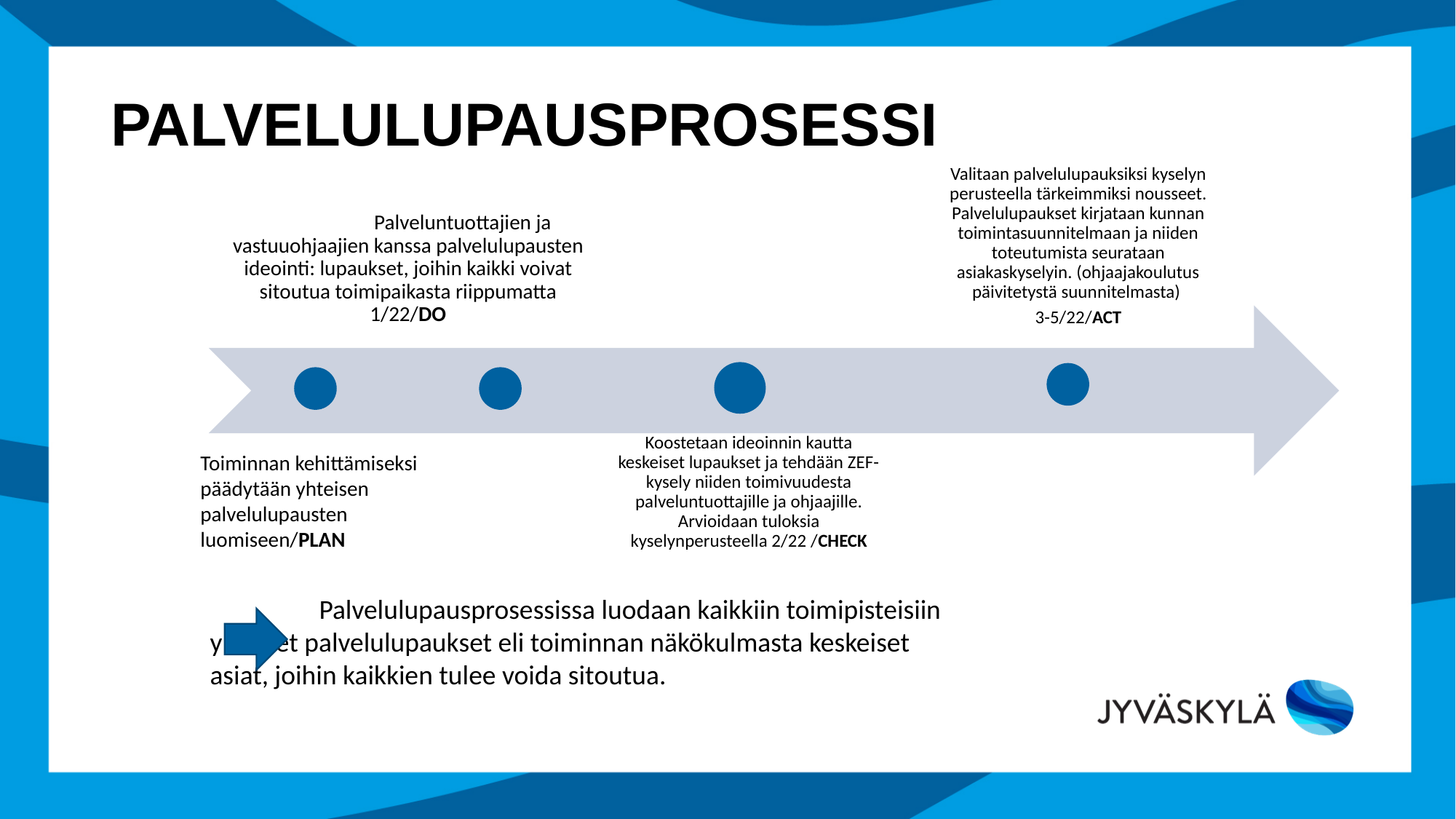

# PalvelulUpausprosessi
				Palveluntuottajien ja vastuuohjaajien kanssa palvelulupausten ideointi: lupaukset, joihin kaikki voivat sitoutua toimipaikasta riippumatta 1/22/DO
Koostetaan ideoinnin kautta keskeiset lupaukset ja tehdään ZEF- kysely niiden toimivuudesta palveluntuottajille ja ohjaajille. Arvioidaan tuloksia kyselynperusteella 2/22 /CHECK
Valitaan palvelulupauksiksi kyselyn perusteella tärkeimmiksi nousseet. Palvelulupaukset kirjataan kunnan toimintasuunnitelmaan ja niiden toteutumista seurataan asiakaskyselyin. (ohjaajakoulutus päivitetystä suunnitelmasta)
3-5/22/ACT

Toiminnan kehittämiseksi päädytään yhteisen palvelulupausten luomiseen/PLAN
	Palvelulupausprosessissa luodaan kaikkiin toimipisteisiin 	yhteiset palvelulupaukset eli toiminnan näkökulmasta keskeiset 	asiat, joihin kaikkien tulee voida sitoutua.